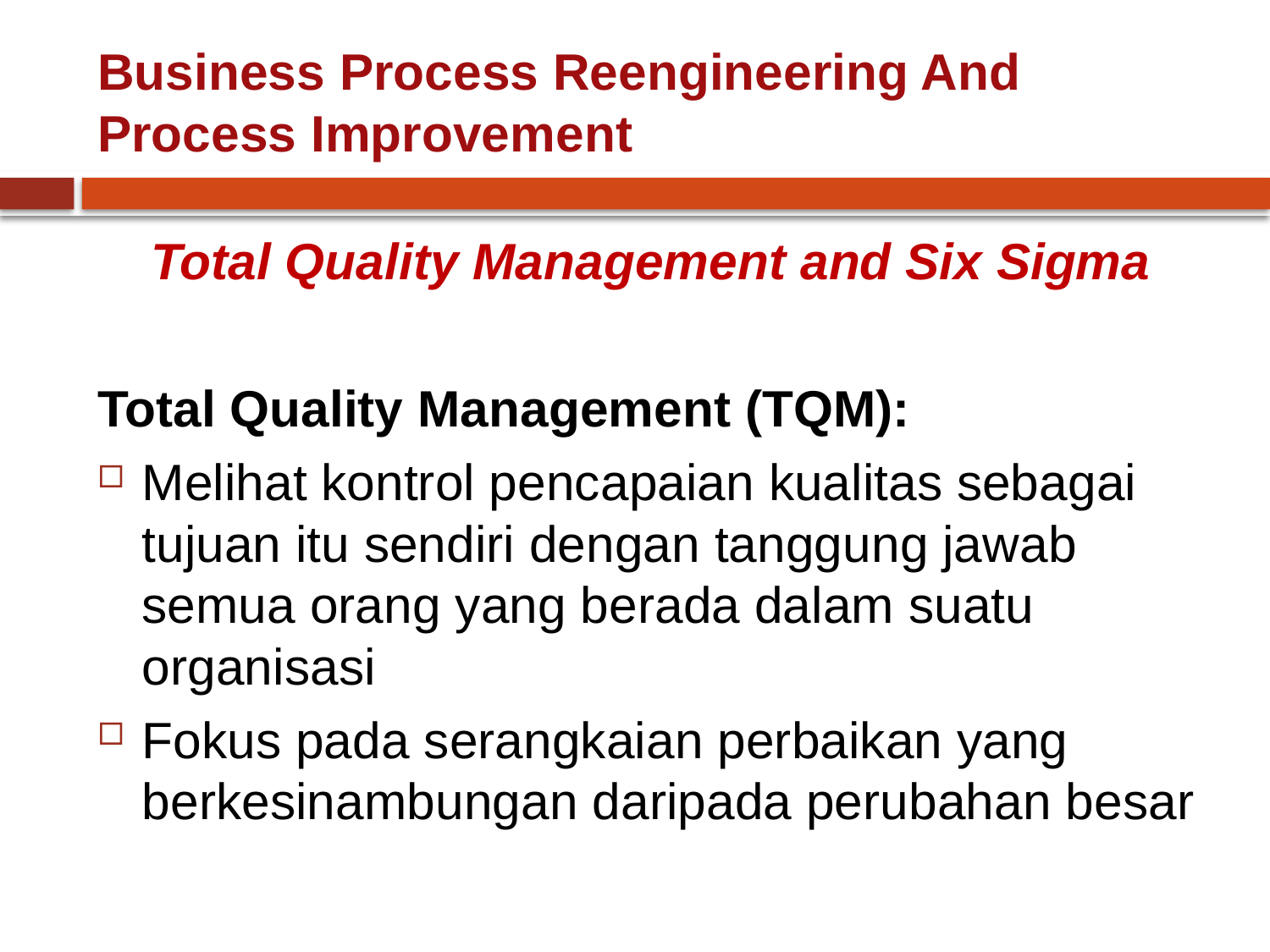

# Business Process Reengineering And Process Improvement
Total Quality Management and Six Sigma

Total Quality Management (TQM):
Melihat kontrol pencapaian kualitas sebagai tujuan itu sendiri dengan tanggung jawab semua orang yang berada dalam suatu organisasi
Fokus pada serangkaian perbaikan yang berkesinambungan daripada perubahan besar